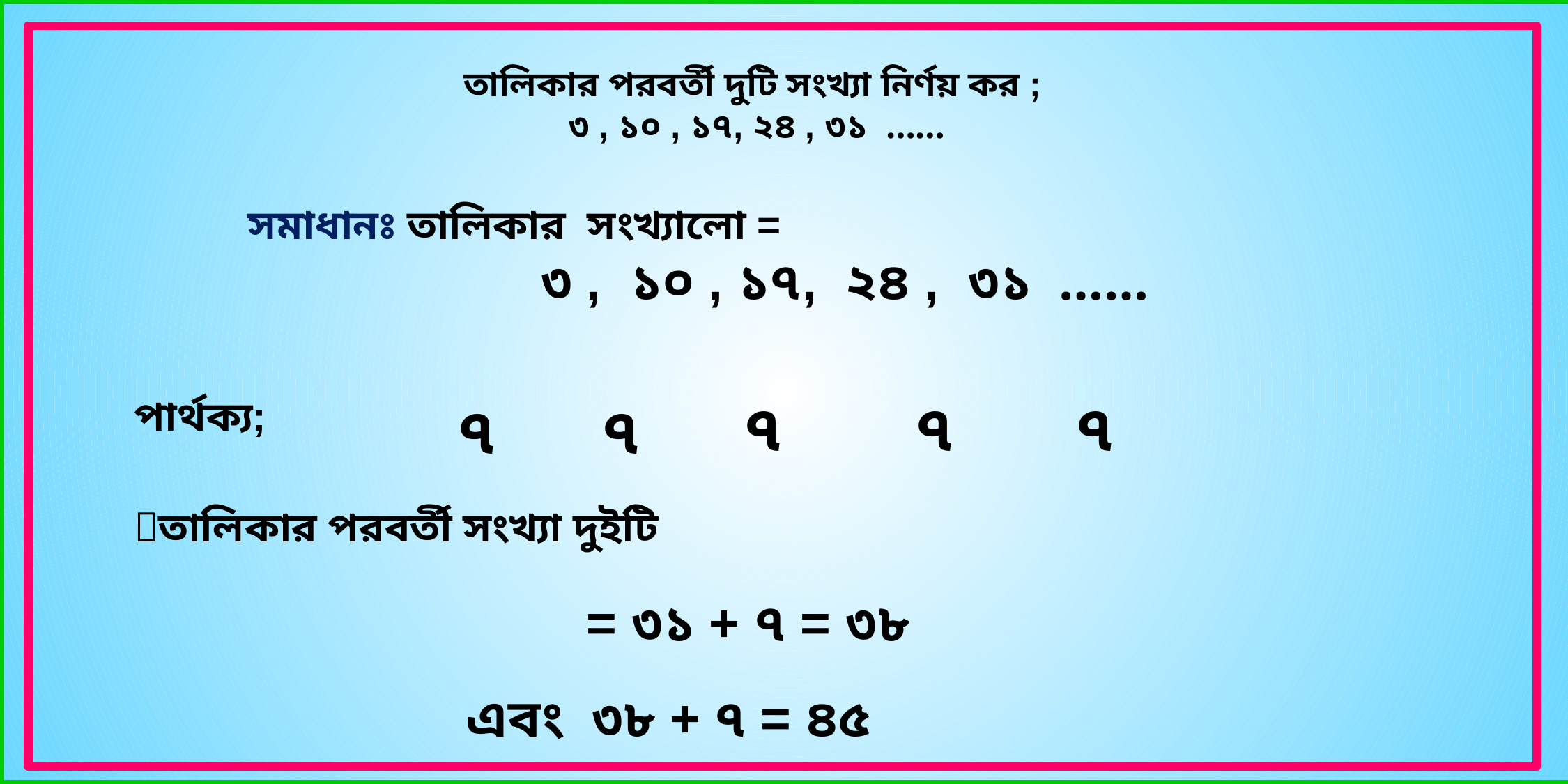

তালিকার পরবর্তী দুটি সংখ্যা নির্ণয় কর ;
 ৩ , ১০ , ১৭, ২৪ , ৩১  ……
সমাধানঃ তালিকার  সংখ্যালো =
 ৩ ,  ১০ , ১৭,  ২৪ ,  ৩১  ……
৭
৭
৭
পার্থক্য;
৭
৭
∴তালিকার পরবর্তী সংখ্যা দুইটি
= ৩১ + ৭ = ৩৮
এবং  ৩৮ + ৭ = ৪৫